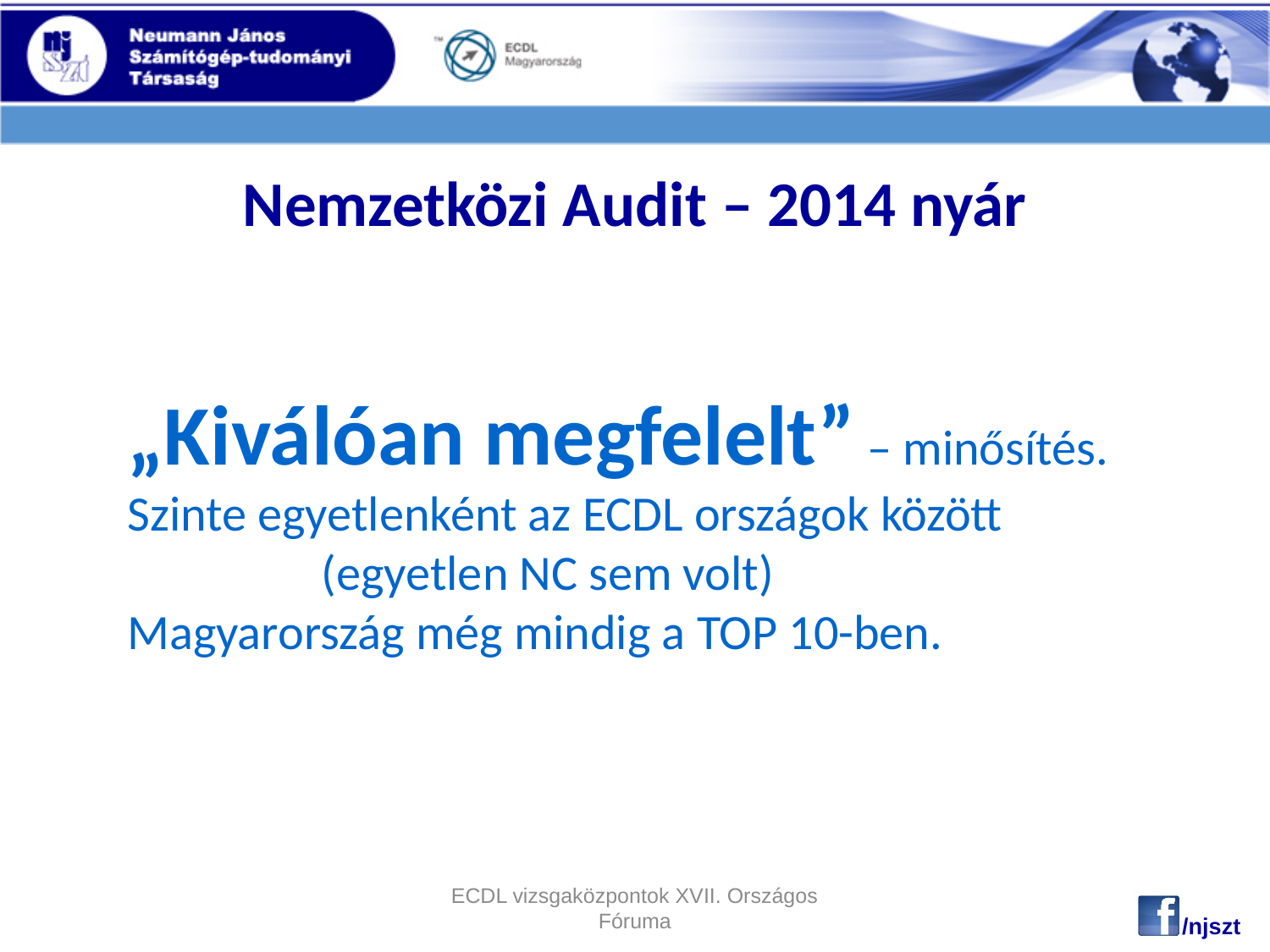

Nemzetközi Audit – 2014 nyár
„Kiválóan megfelelt” – minősítés.
Szinte egyetlenként az ECDL országok között     		      (egyetlen NC sem volt)
Magyarország még mindig a TOP 10-ben.

ECDL vizsgaközpontok XVII. Országos Fóruma